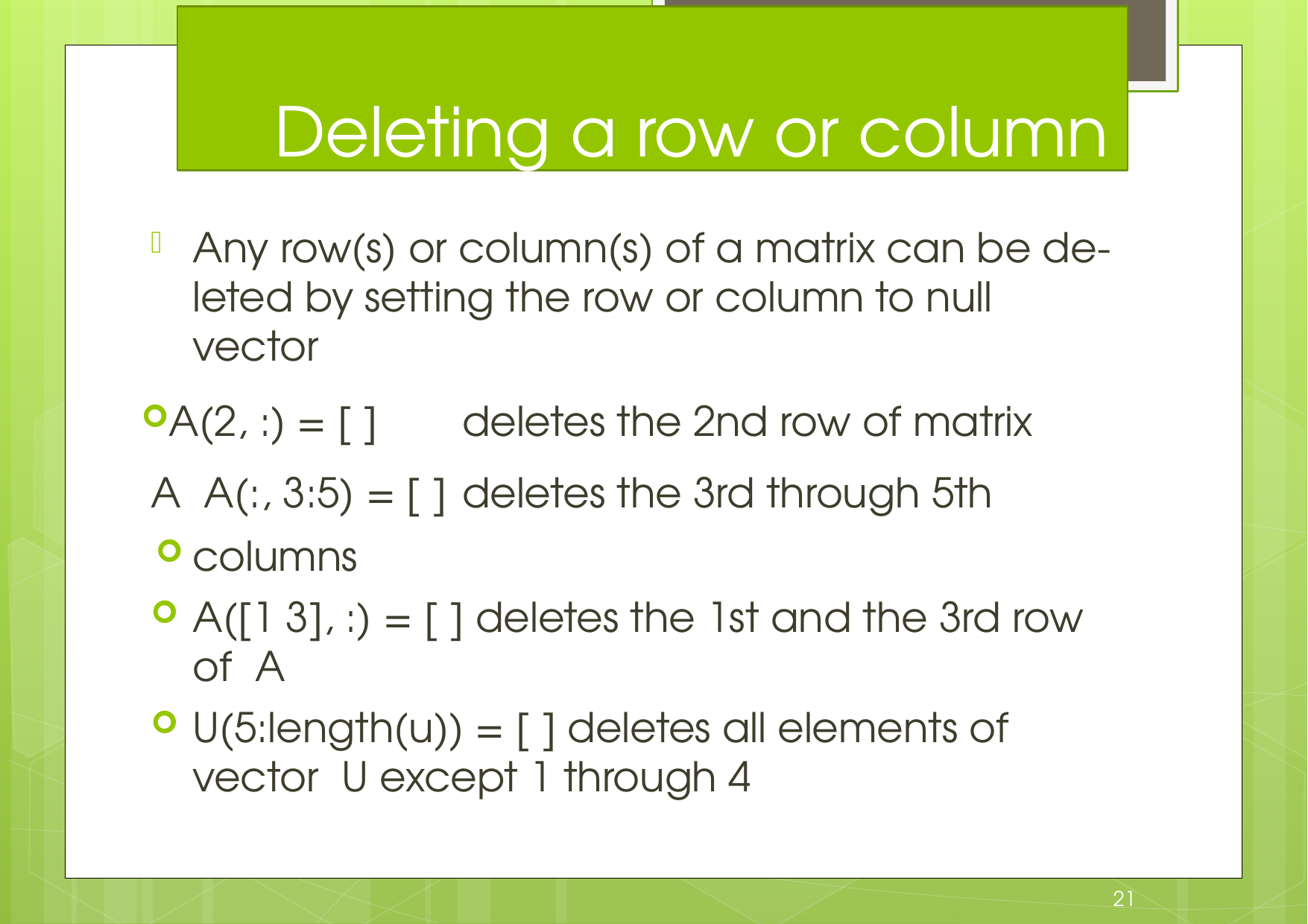

# Deleting a row or column
Any row(s) or column(s) of a matrix can be de-  leted by setting the row or column to null vector
A(2, :) = [ ]	deletes the 2nd row of matrix A  A(:, 3:5) = [ ]	deletes the 3rd through 5th
columns
A([1 3], :) = [ ] deletes the 1st and the 3rd row of  A
U(5:length(u)) = [ ] deletes all elements of vector  U except 1 through 4
21